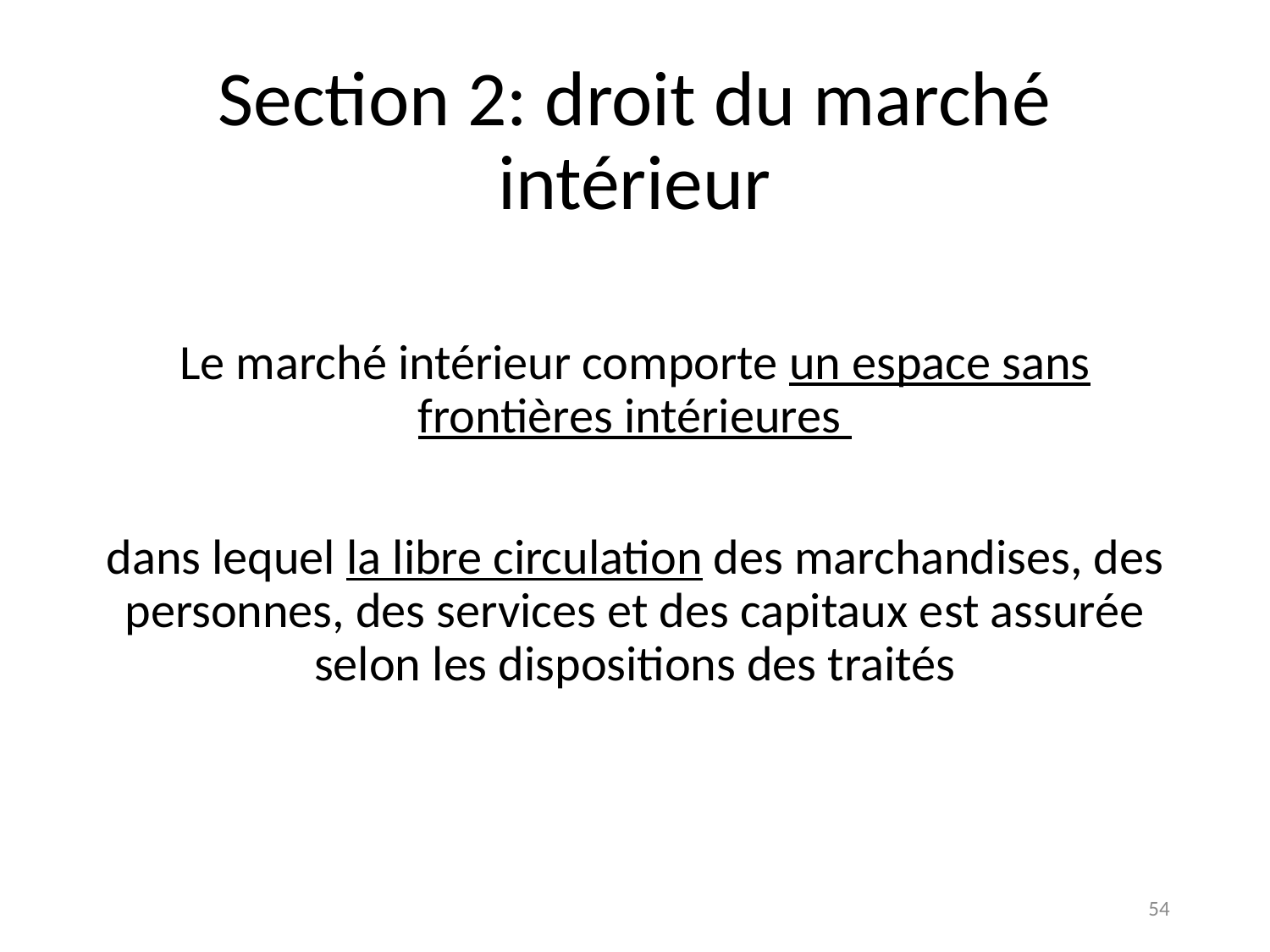

# Section 2: droit du marché intérieur

Le marché intérieur comporte un espace sans frontières intérieures

dans lequel la libre circulation des marchandises, des personnes, des services et des capitaux est assurée selon les dispositions des traités
54